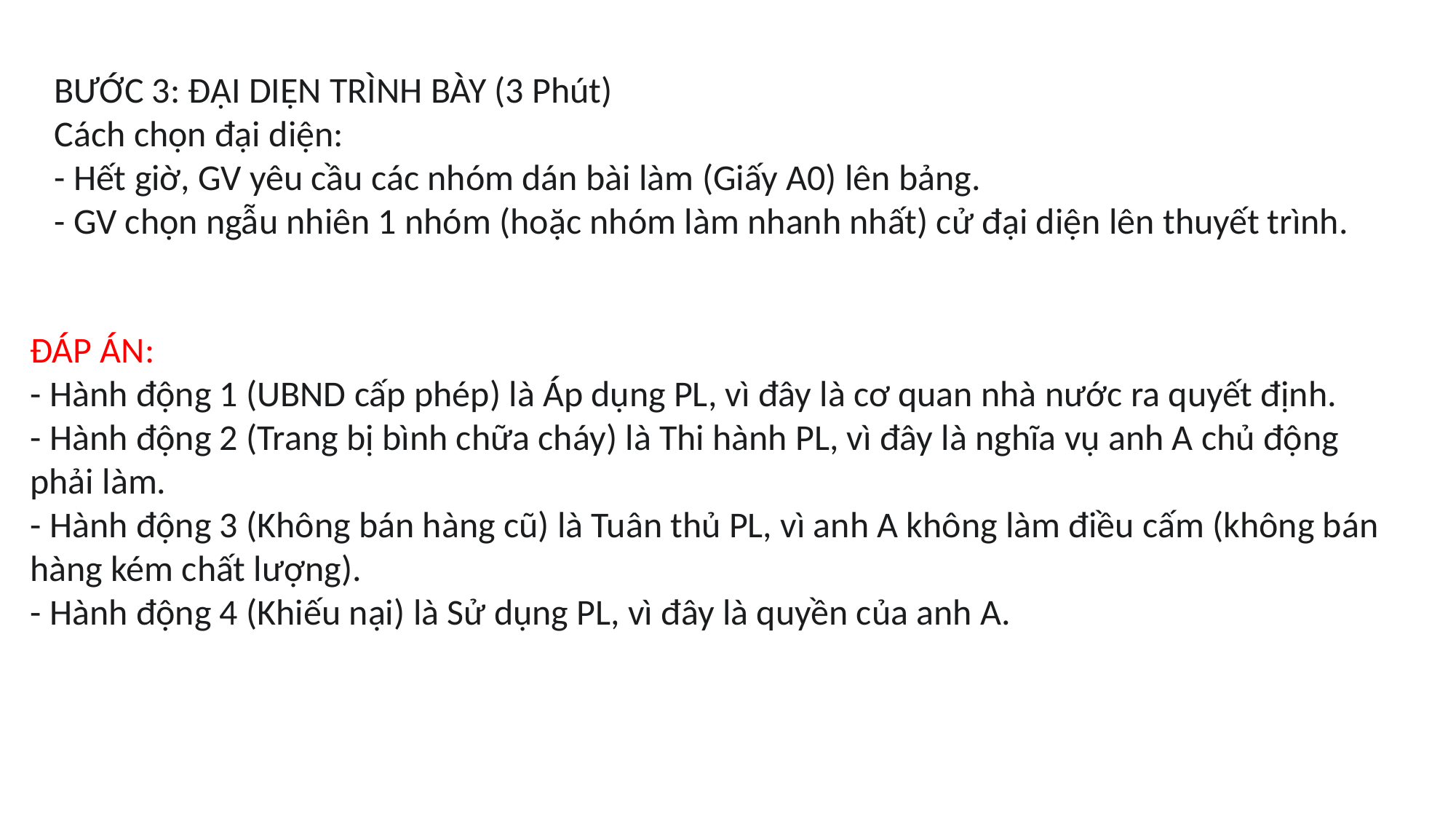

BƯỚC 3: ĐẠI DIỆN TRÌNH BÀY (3 Phút)
Cách chọn đại diện:
- Hết giờ, GV yêu cầu các nhóm dán bài làm (Giấy A0) lên bảng.
- GV chọn ngẫu nhiên 1 nhóm (hoặc nhóm làm nhanh nhất) cử đại diện lên thuyết trình.
ĐÁP ÁN:
- Hành động 1 (UBND cấp phép) là Áp dụng PL, vì đây là cơ quan nhà nước ra quyết định.
- Hành động 2 (Trang bị bình chữa cháy) là Thi hành PL, vì đây là nghĩa vụ anh A chủ động phải làm.
- Hành động 3 (Không bán hàng cũ) là Tuân thủ PL, vì anh A không làm điều cấm (không bán hàng kém chất lượng).
- Hành động 4 (Khiếu nại) là Sử dụng PL, vì đây là quyền của anh A.